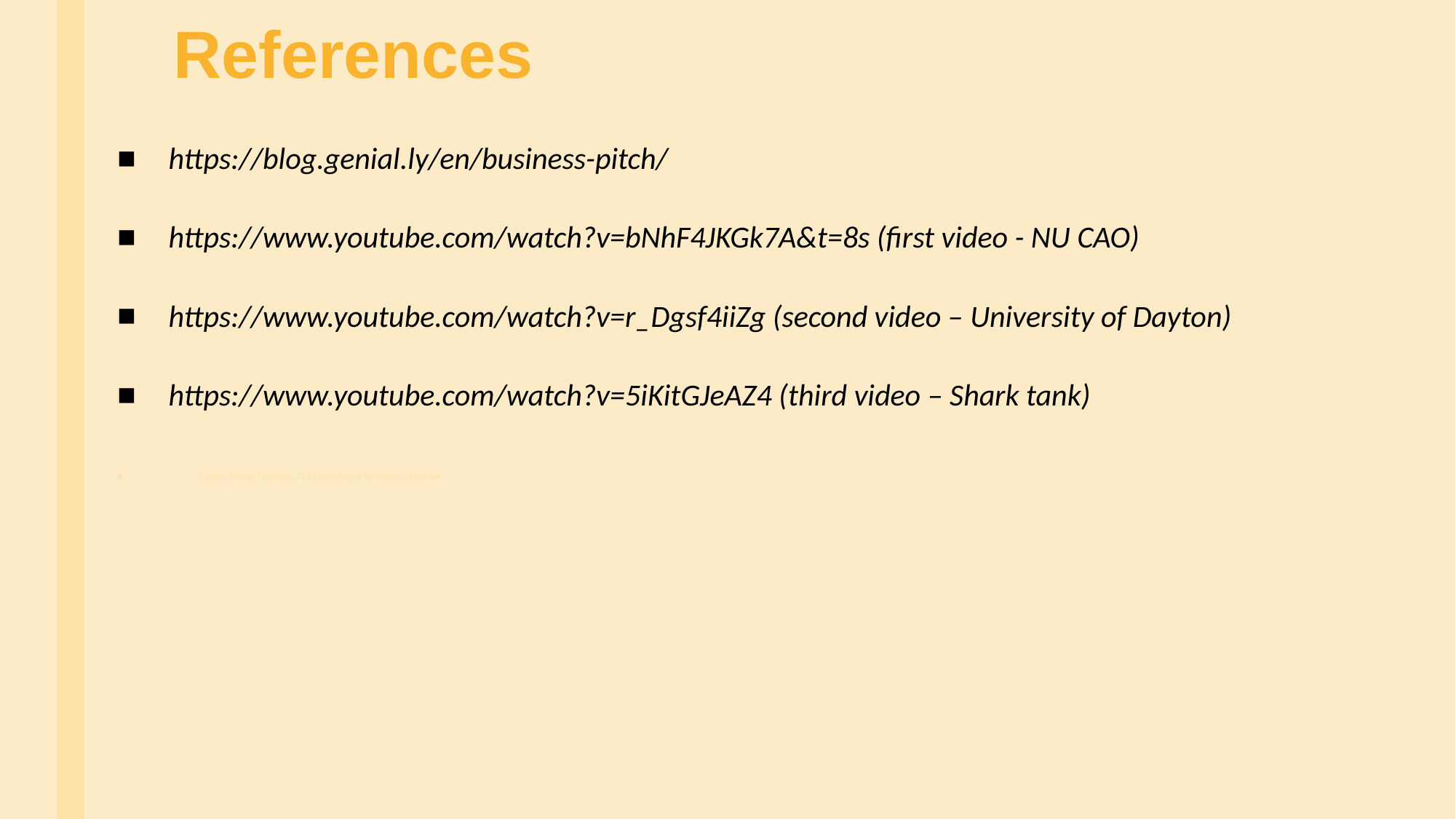

# References

https://blog.genial.ly/en/business-pitch/

https://www.youtube.com/watch?v=bNhF4JKGk7A&t=8s (first video - NU CAO)

https://www.youtube.com/watch?v=r_Dgsf4iiZg (second video – University of Dayton)

https://www.youtube.com/watch?v=5iKitGJeAZ4 (third video – Shark tank)

-	Course Design Hanbook, The University of Newcastle, Australia